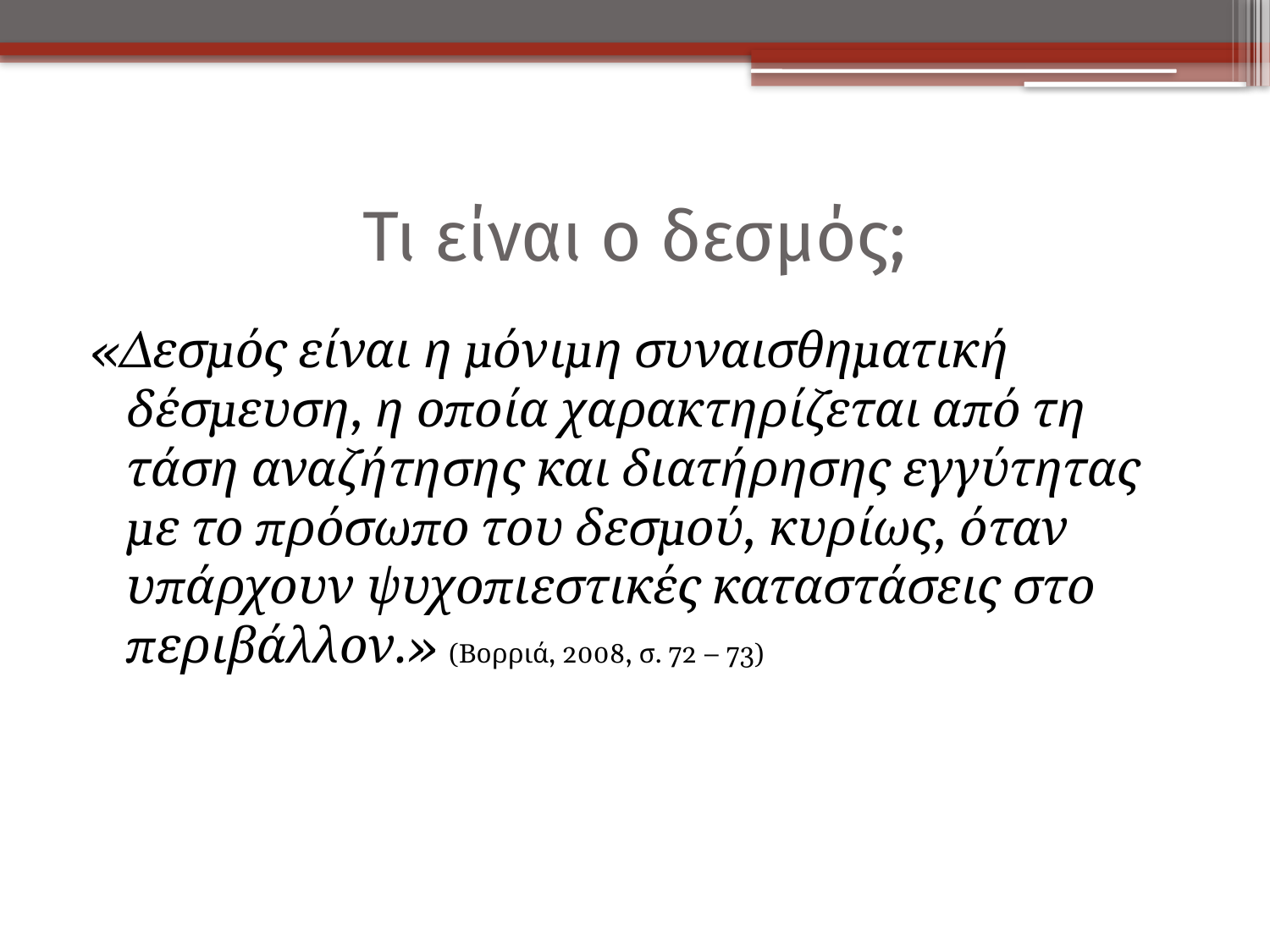

# Τι είναι ο δεσμός;
«Δεσμός είναι η μόνιμη συναισθηματική δέσμευση, η οποία χαρακτηρίζεται από τη τάση αναζήτησης και διατήρησης εγγύτητας με το πρόσωπο του δεσμού, κυρίως, όταν υπάρχουν ψυχοπιεστικές καταστάσεις στο περιβάλλον.» (Βορριά, 2008, σ. 72 – 73)